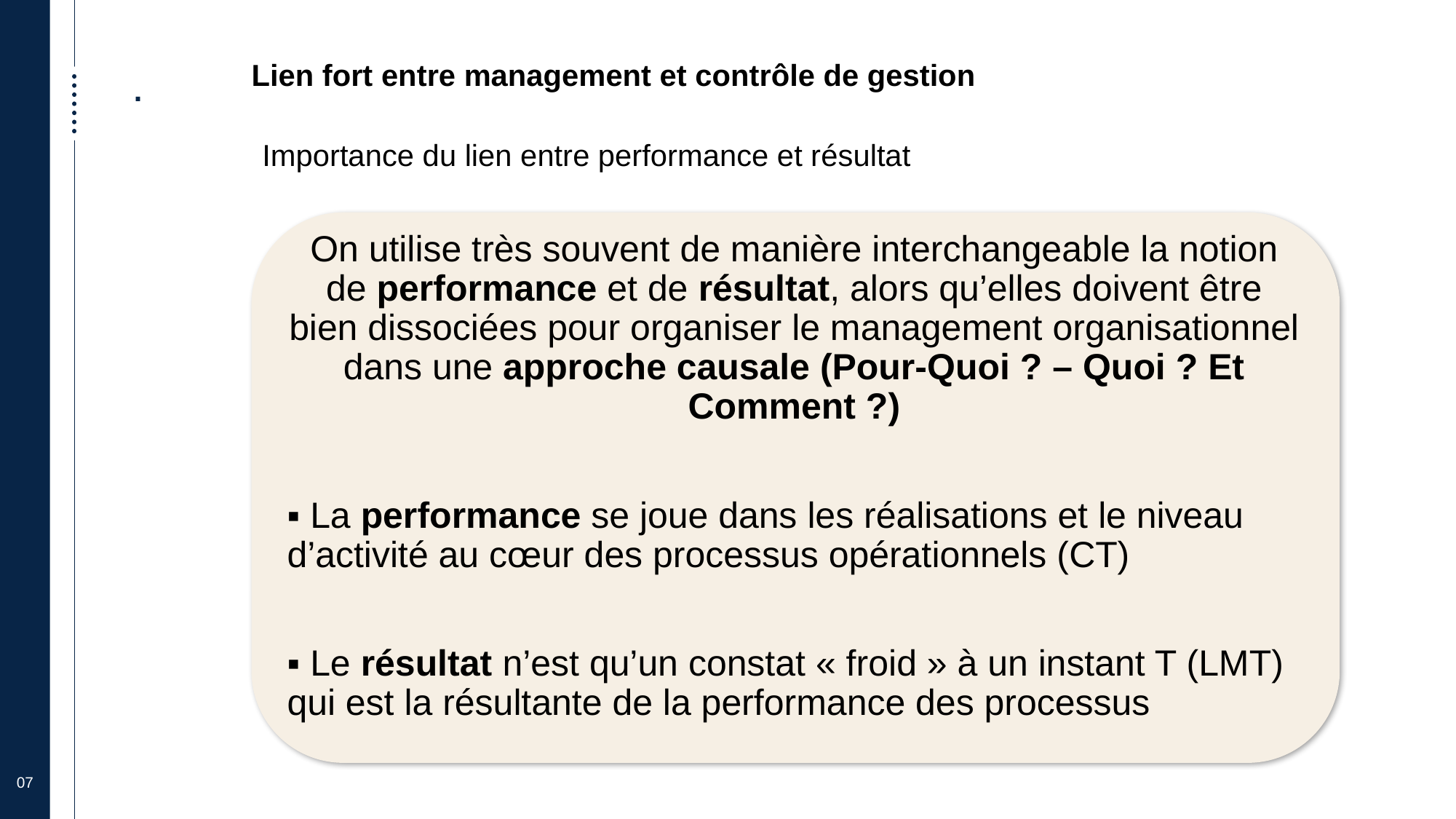

Lien fort entre management et contrôle de gestion
.
Importance du lien entre performance et résultat

On utilise très souvent de manière interchangeable la notion de performance et de résultat, alors qu’elles doivent être bien dissociées pour organiser le management organisationnel dans une approche causale (Pour-Quoi ? – Quoi ? Et Comment ?)

▪ La performance se joue dans les réalisations et le niveau d’activité au cœur des processus opérationnels (CT)

▪ Le résultat n’est qu’un constat « froid » à un instant T (LMT) qui est la résultante de la performance des processus

07